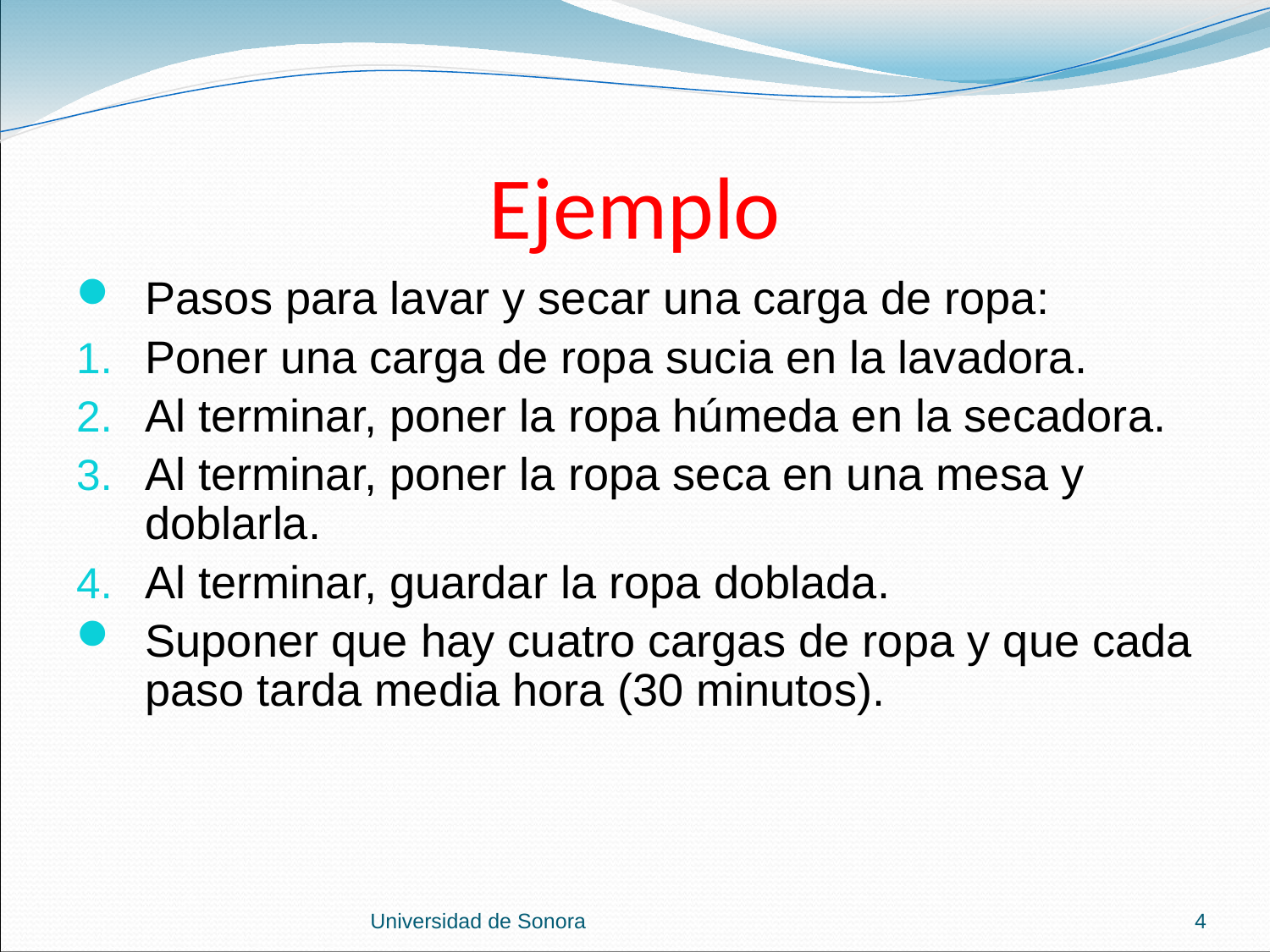

# Ejemplo
Pasos para lavar y secar una carga de ropa:
Poner una carga de ropa sucia en la lavadora.
Al terminar, poner la ropa húmeda en la secadora.
Al terminar, poner la ropa seca en una mesa y doblarla.
Al terminar, guardar la ropa doblada.
Suponer que hay cuatro cargas de ropa y que cada paso tarda media hora (30 minutos).

Universidad de Sonora
4